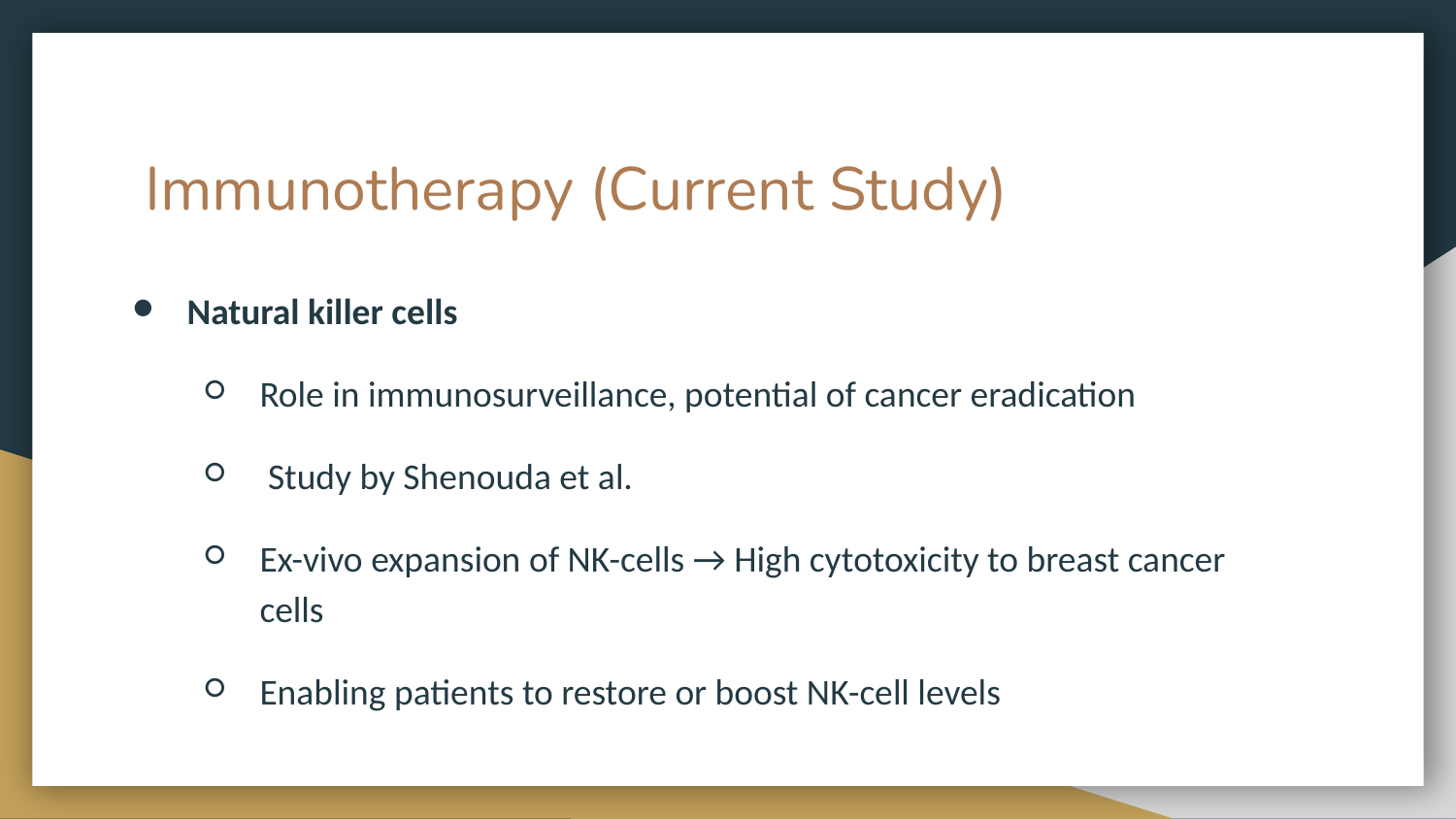

# Immunotherapy (Current Study)
Natural killer cells
Role in immunosurveillance, potential of cancer eradication
 Study by Shenouda et al.
Ex-vivo expansion of NK-cells → High cytotoxicity to breast cancer cells
Enabling patients to restore or boost NK-cell levels